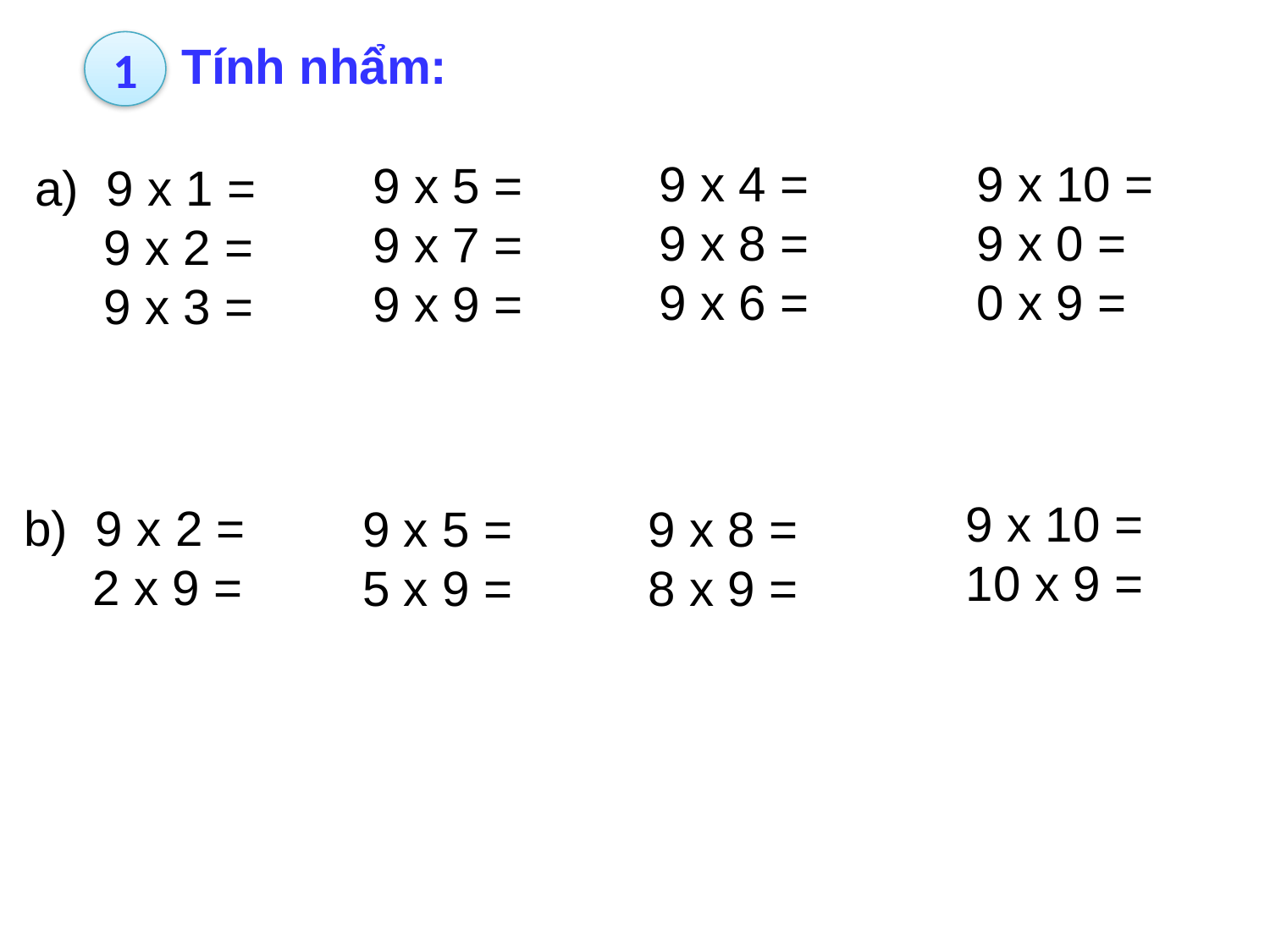

Tính nhẩm:
1
9 x 4 =
9 x 8 =
9 x 6 =
9 x 10 =
9 x 0 =
0 x 9 =
9 x 5 =
9 x 7 =
9 x 9 =
9 x 1 =
     9 x 2 =
     9 x 3 =
9 x 10 =
10 x 9 =
b)  9 x 2 =
     2 x 9 =
9 x 5 =
5 x 9 =
9 x 8 =
8 x 9 =